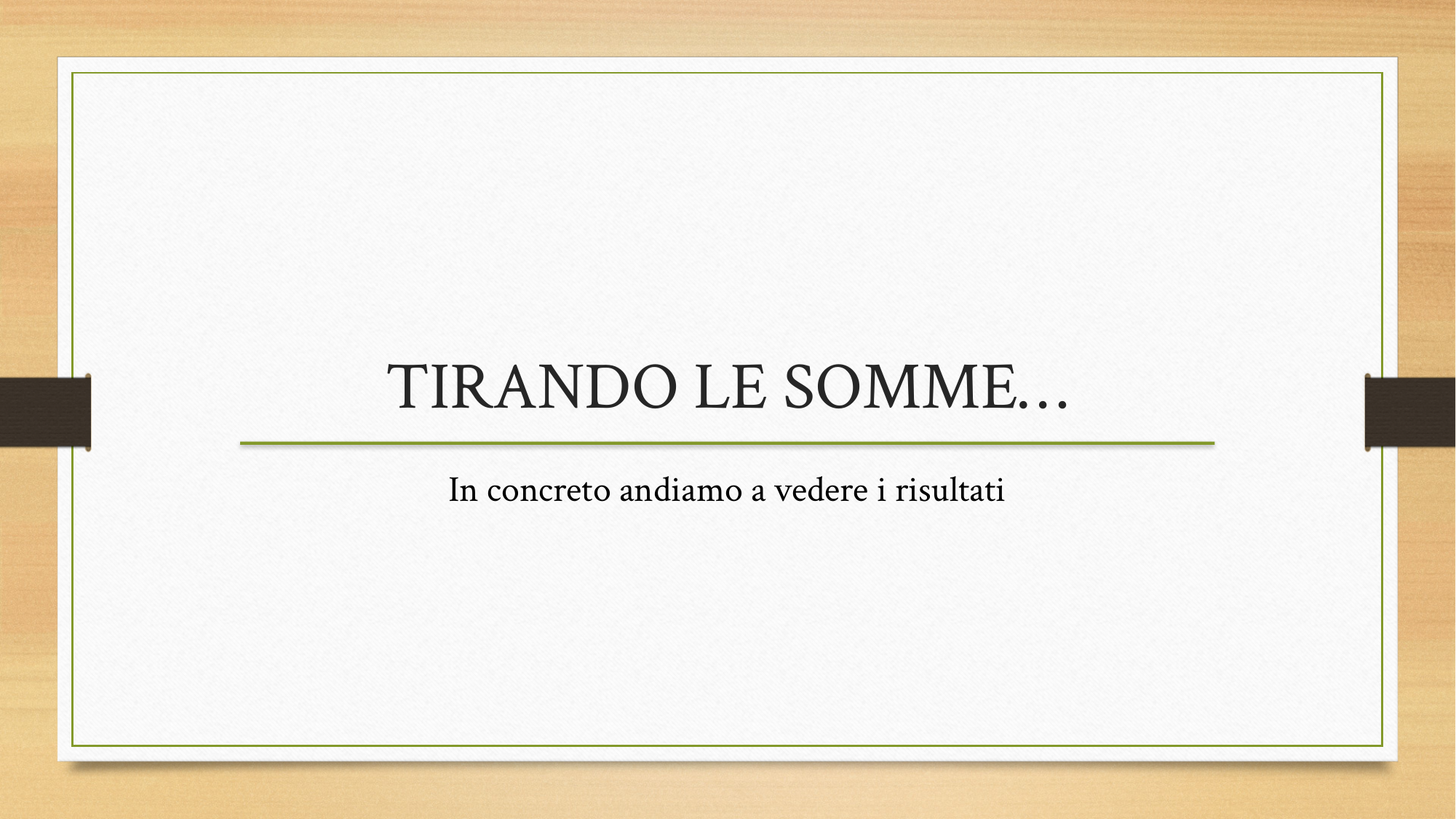

TIRANDO LE SOMME…
In concreto andiamo a vedere i risultati